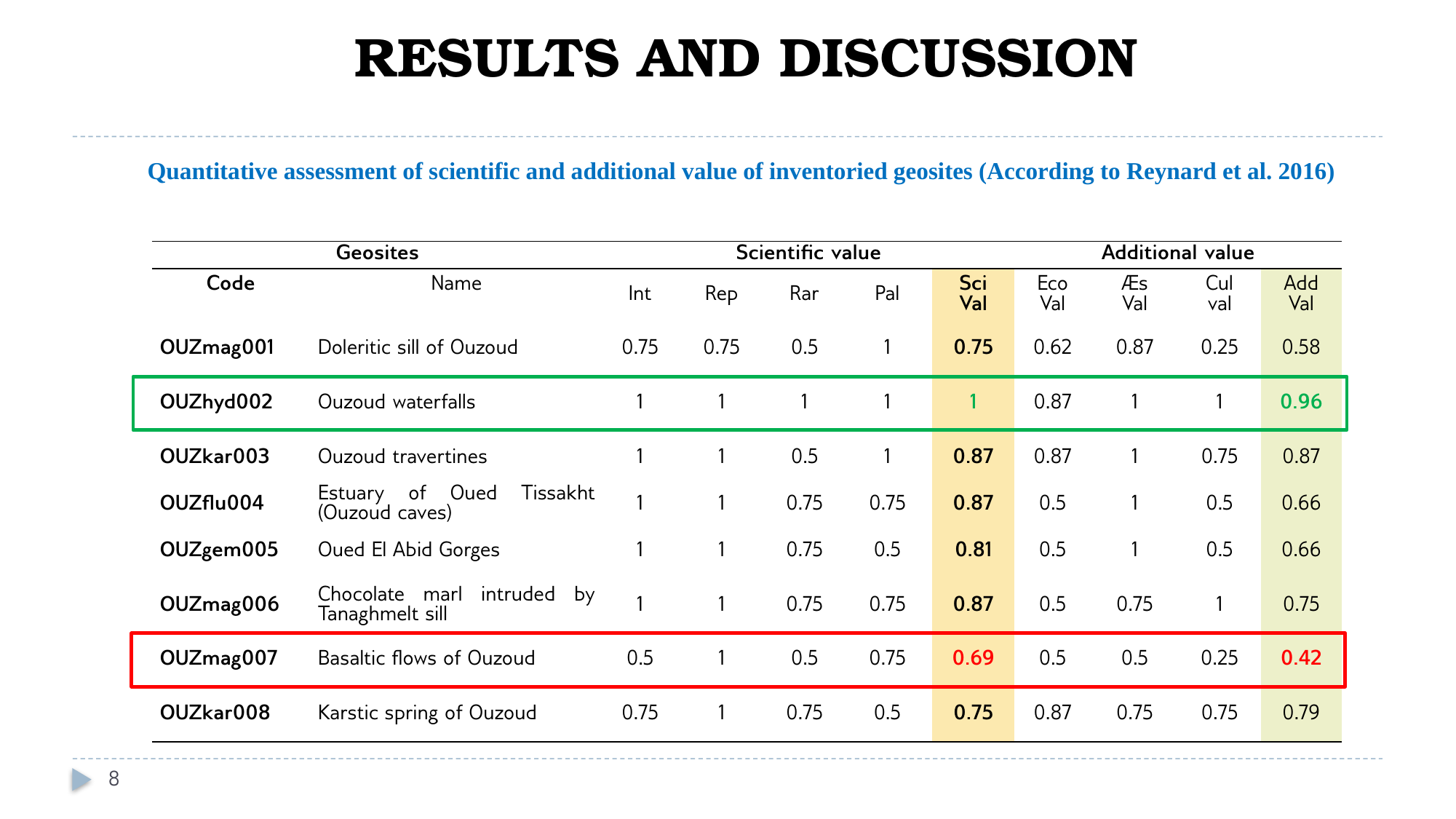

Results and discussion
Quantitative assessment of scientific and additional value of inventoried geosites (According to Reynard et al. 2016)
| Geosites |  | Scientific value |  |  |  |  | Additional value |  |  |  |
| --- | --- | --- | --- | --- | --- | --- | --- | --- | --- | --- |
| Code | Name | Int | Rep | Rar | Pal | Sci Val | Eco Val | Aes Val | Cul val | Add Val |
| OUZmag001 | Doleritic sill of Ouzoud | 0.75 | 0.75 | 0.5 | 1 | 0.75 | 0.62 | 0.87 | 0.25 | 0.58 |
| OUZhyd002 | Ouzoud waterfalls | 1 | 1 | 1 | 1 | 1 | 0.87 | 1 | 1 | 0.96 |
| OUZkar003 | Ouzoud travertines | 1 | 1 | 0.5 | 1 | 0.87 | 0.87 | 1 | 0.75 | 0.87 |
| OUZflu004 | Estuary of Oued Tissakht (Ouzoud caves) | 1 | 1 | 0.75 | 0.75 | 0.87 | 0.5 | 1 | 0.5 | 0.66 |
| OUZgem005 | Oued El Abid Gorges | 1 | 1 | 0.75 | 0.5 | 0.81 | 0.5 | 1 | 0.5 | 0.66 |
| OUZmag006 | Chocolate marl intruded by Tanaghmelt sill | 1 | 1 | 0.75 | 0.75 | 0.87 | 0.5 | 0.75 | 1 | 0.75 |
| OUZmag007 | Basaltic flows of Ouzoud | 0.5 | 1 | 0.5 | 0.75 | 0.69 | 0.5 | 0.5 | 0.25 | 0.42 |
| OUZkar008 | Karstic spring of Ouzoud | 0.75 | 1 | 0.75 | 0.5 | 0.75 | 0.87 | 0.75 | 0.75 | 0.79 |

8